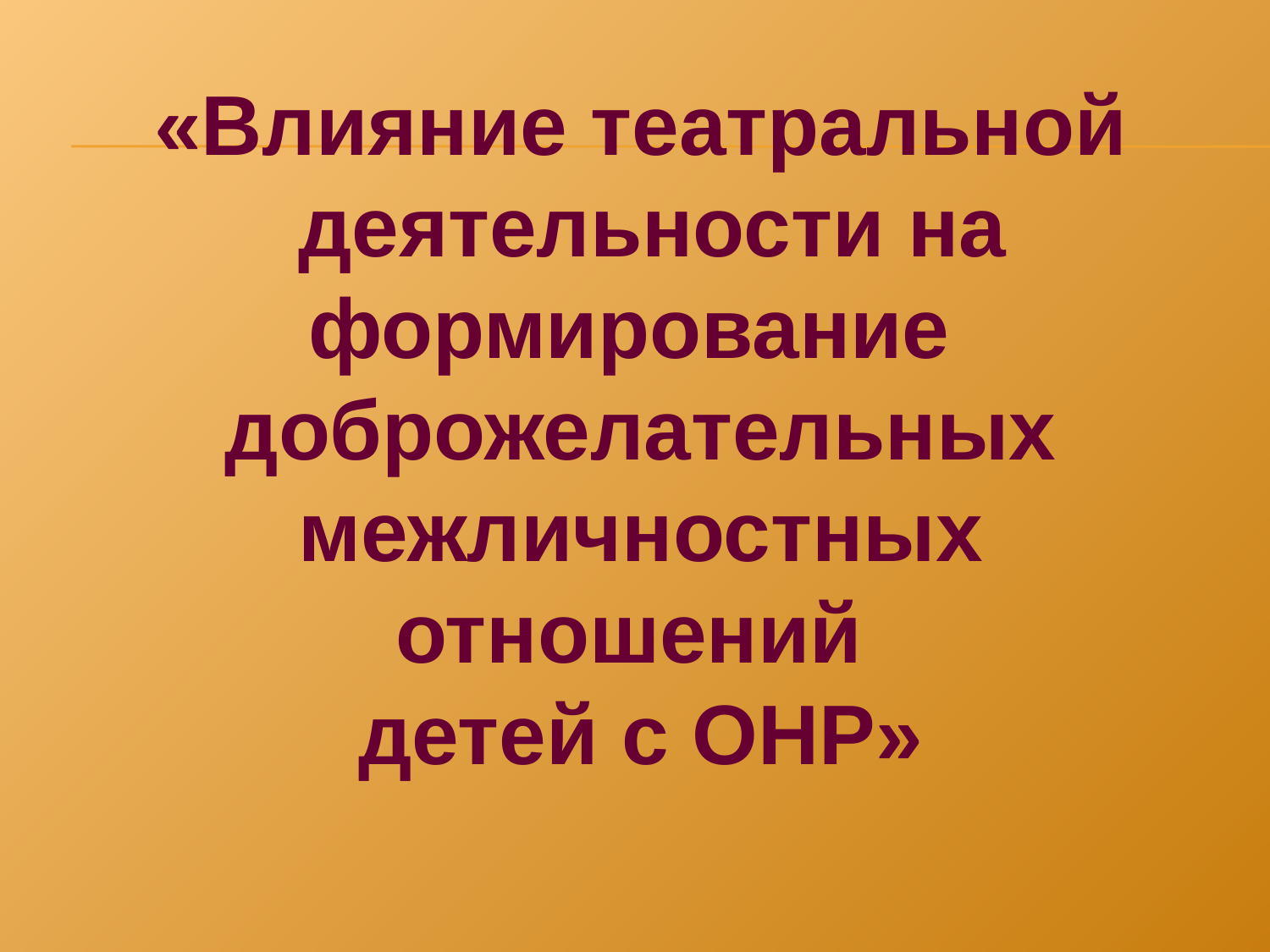

«Влияние театральной
 деятельности на формирование
доброжелательных
межличностных отношений
детей с ОНР»